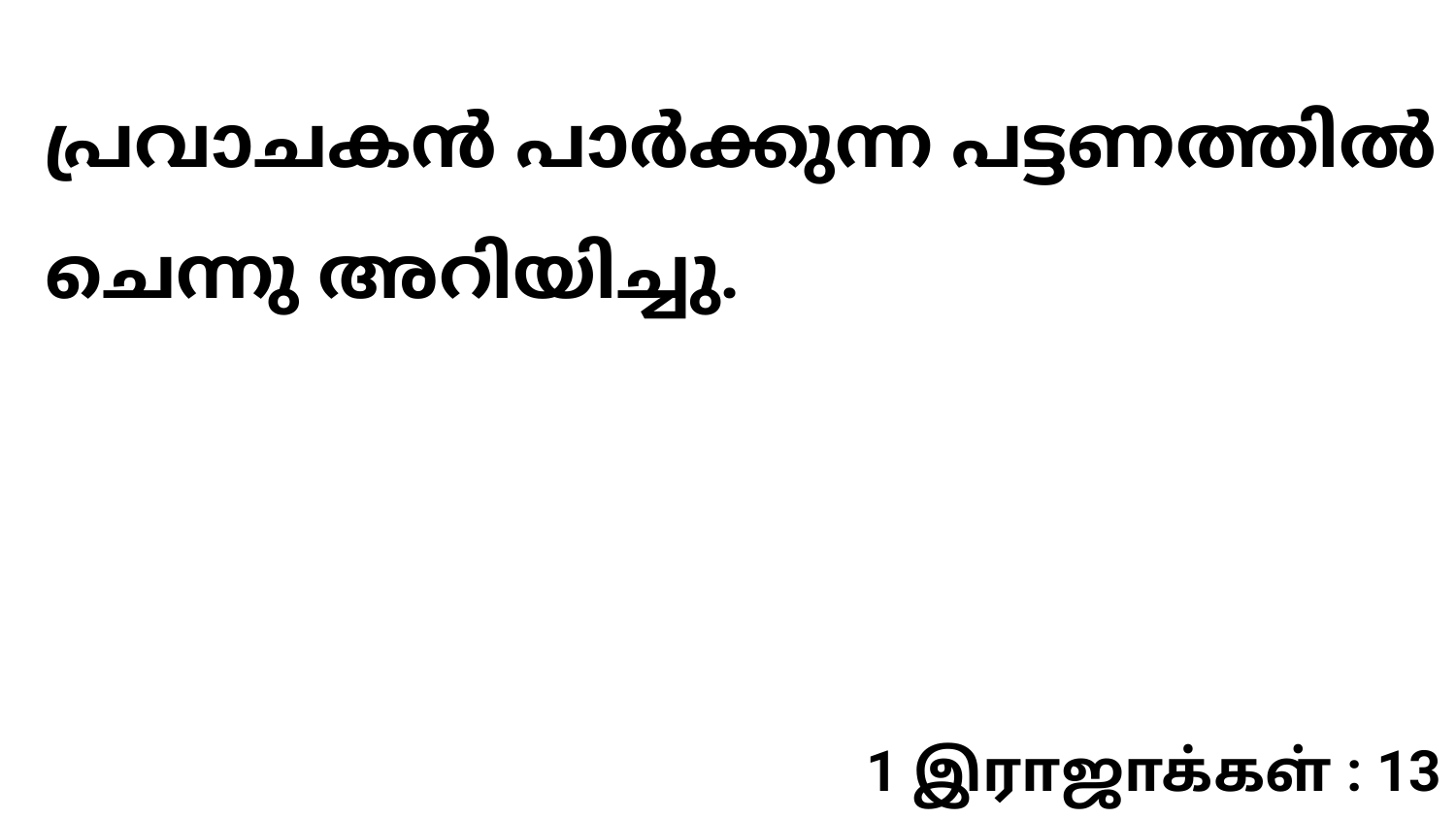

പ്രവാചകൻ പാർക്കുന്ന പട്ടണത്തിൽ ചെന്നു അറിയിച്ചു.
1 இராஜாக்கள் : 13